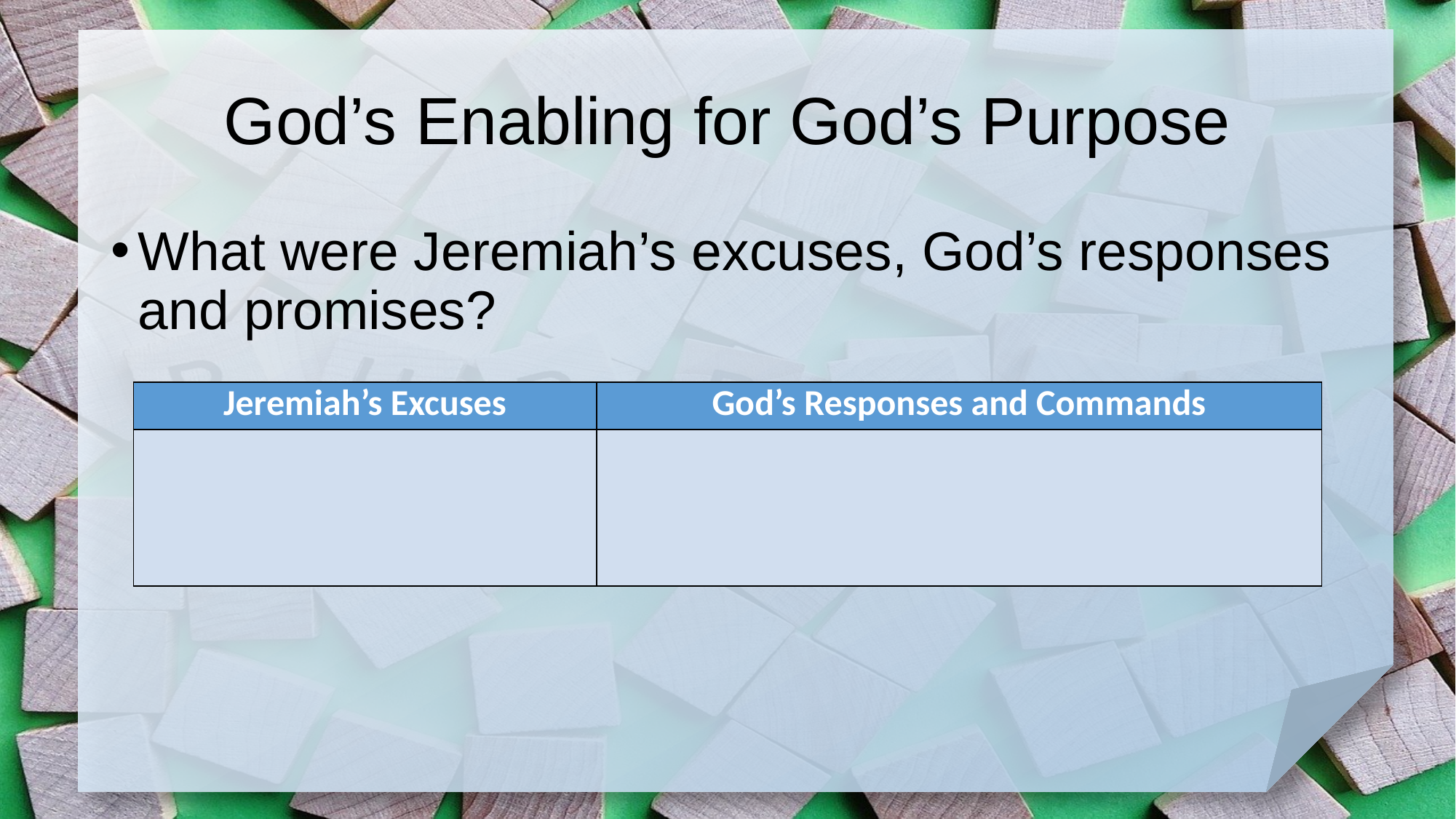

# God’s Enabling for God’s Purpose
What were Jeremiah’s excuses, God’s responses and promises?
| Jeremiah’s Excuses | God’s Responses and Commands |
| --- | --- |
|  |  |